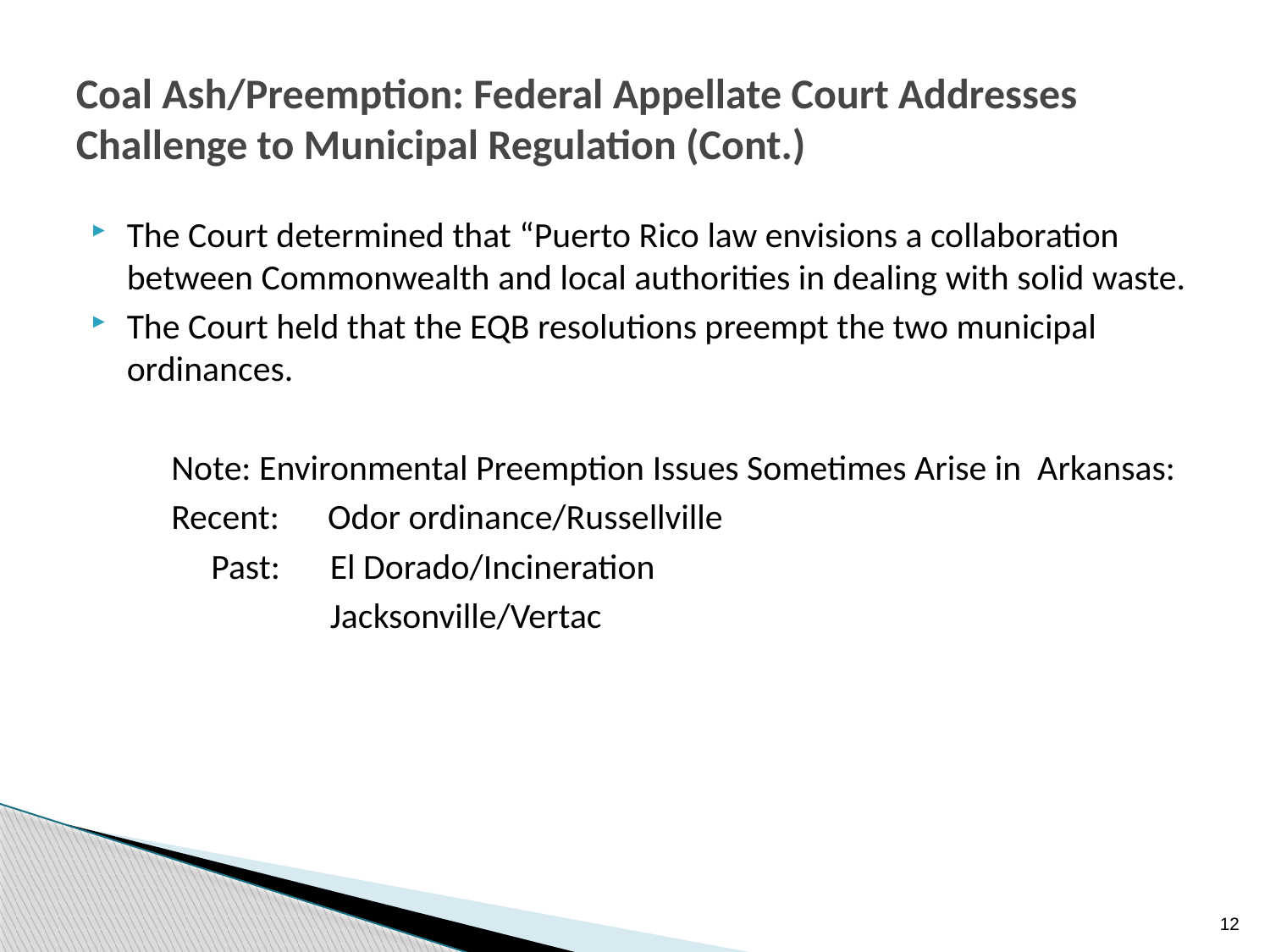

# Coal Ash/Preemption: Federal Appellate Court Addresses Challenge to Municipal Regulation (Cont.)
The Court determined that “Puerto Rico law envisions a collaboration between Commonwealth and local authorities in dealing with solid waste.
The Court held that the EQB resolutions preempt the two municipal ordinances.

Note: Environmental Preemption Issues Sometimes Arise in  Arkansas:
Recent:      Odor ordinance/Russellville
	 Past:	El Dorado/Incineration
		Jacksonville/Vertac
12